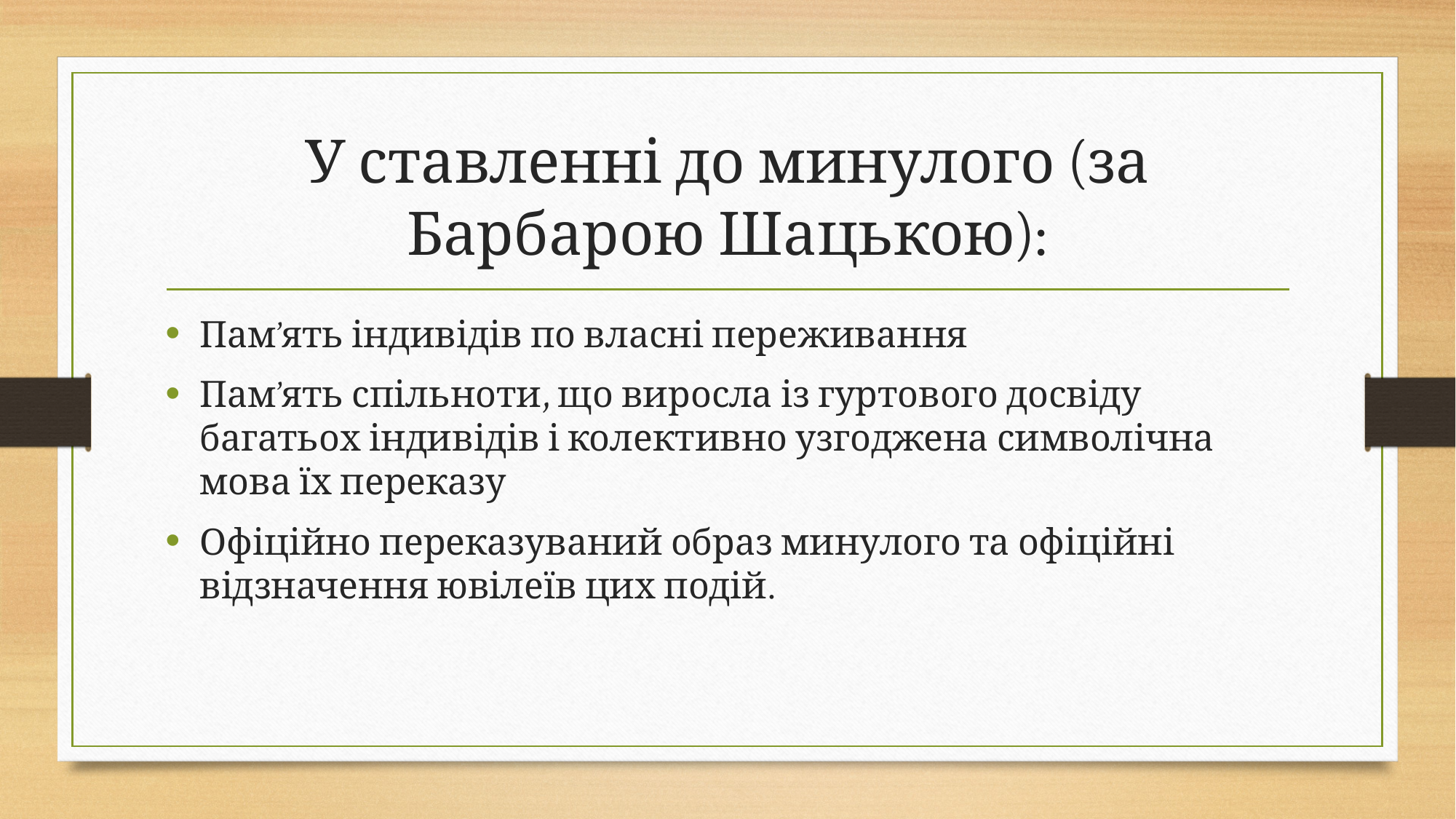

# У ставленні до минулого (за Барбарою Шацькою):
Пам’ять індивідів по власні переживання
Пам’ять спільноти, що виросла із гуртового досвіду багатьох індивідів і колективно узгоджена символічна мова їх переказу
Офіційно переказуваний образ минулого та офіційні відзначення ювілеїв цих подій.